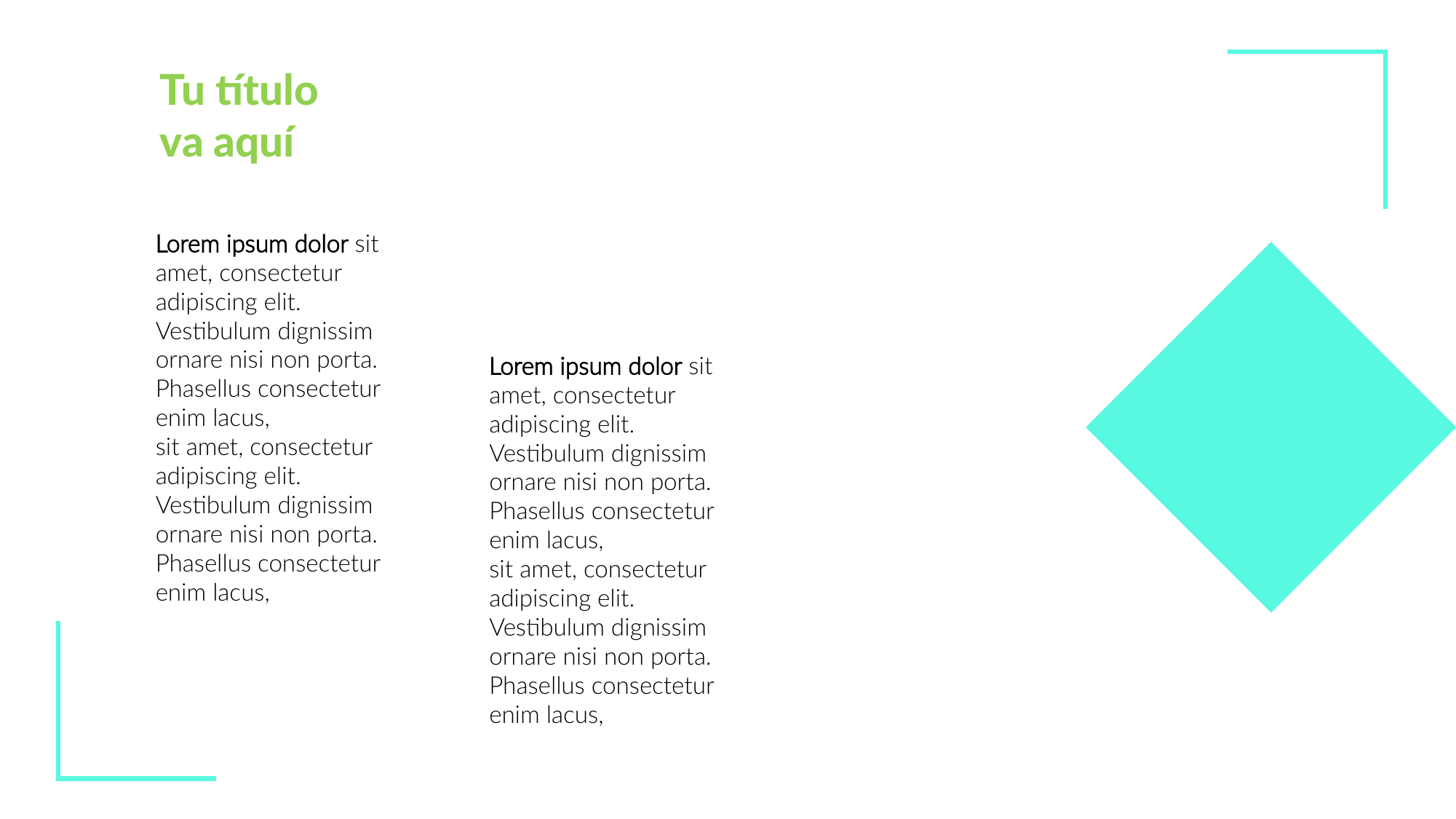

Tu título
va aquí
Lorem ipsum dolor sit amet, consectetur adipiscing elit. Vestibulum dignissim ornare nisi non porta. Phasellus consectetur enim lacus,
sit amet, consectetur adipiscing elit. Vestibulum dignissim ornare nisi non porta. Phasellus consectetur enim lacus,

Lorem ipsum dolor sit amet, consectetur adipiscing elit. Vestibulum dignissim ornare nisi non porta. Phasellus consectetur enim lacus,
sit amet, consectetur adipiscing elit. Vestibulum dignissim ornare nisi non porta. Phasellus consectetur enim lacus,